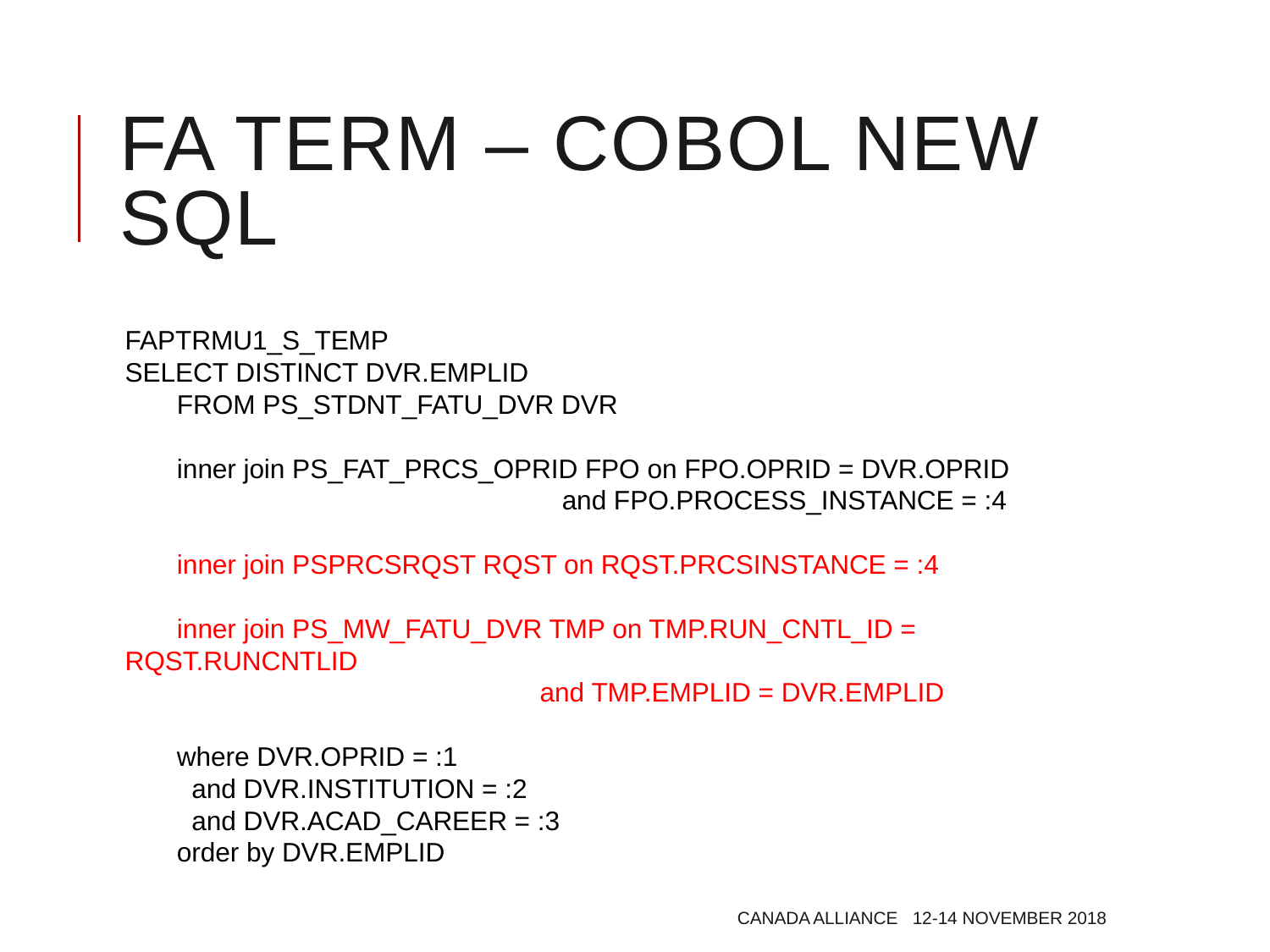

# FA Term – Cobol new SQL
FAPTRMU1_S_TEMP
SELECT DISTINCT DVR.EMPLID
       FROM PS_STDNT_FATU_DVR DVR

       inner join PS_FAT_PRCS_OPRID FPO on FPO.OPRID = DVR.OPRID
                                                           and FPO.PROCESS_INSTANCE = :4

       inner join PSPRCSRQST RQST on RQST.PRCSINSTANCE = :4

       inner join PS_MW_FATU_DVR TMP on TMP.RUN_CNTL_ID = RQST.RUNCNTLID
                                                        and TMP.EMPLID = DVR.EMPLID

       where DVR.OPRID = :1
         and DVR.INSTITUTION = :2
         and DVR.ACAD_CAREER = :3
       order by DVR.EMPLID
Canada Alliance   12-14 November 2018